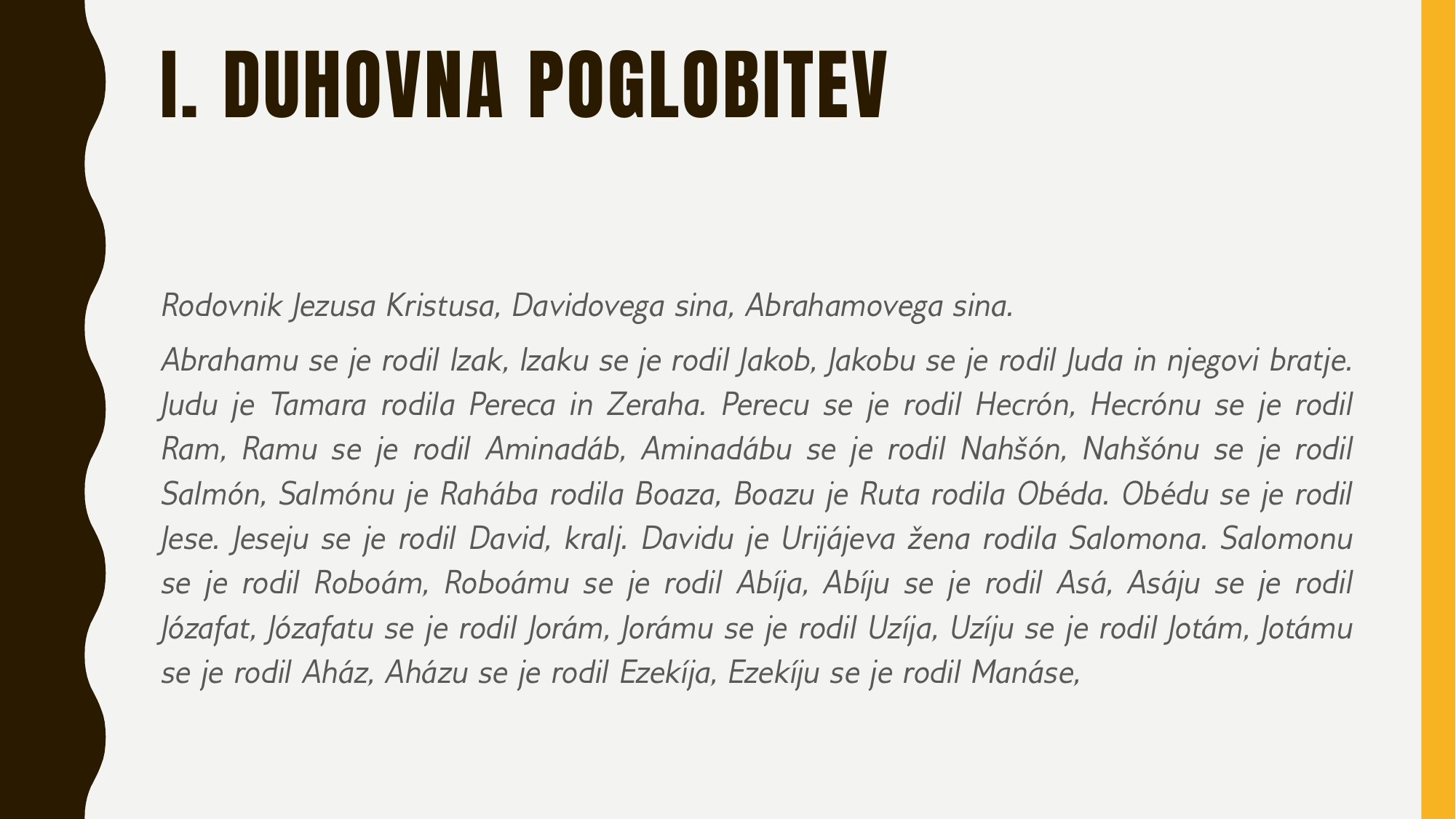

# I. DUHOVNA POGLOBITEV
Rodovnik Jezusa Kristusa, Davidovega sina, Abrahamovega sina.
Abrahamu se je rodil Izak, Izaku se je rodil Jakob, Jakobu se je rodil Juda in njegovi bratje. Judu je Tamara rodila Pereca in Zeraha. Perecu se je rodil Hecrón, Hecrónu se je rodil Ram, Ramu se je rodil Aminadáb, Aminadábu se je rodil Nahšón, Nahšónu se je rodil Salmón, Salmónu je Rahába rodila Boaza, Boazu je Ruta rodila Obéda. Obédu se je rodil Jese. Jeseju se je rodil David, kralj. Davidu je Urijájeva žena rodila Salomona. Salomonu se je rodil Roboám, Roboámu se je rodil Abíja, Abíju se je rodil Asá, Asáju se je rodil Józafat, Józafatu se je rodil Jorám, Jorámu se je rodil Uzíja, Uzíju se je rodil Jotám, Jotámu se je rodil Aház, Aházu se je rodil Ezekíja, Ezekíju se je rodil Manáse,